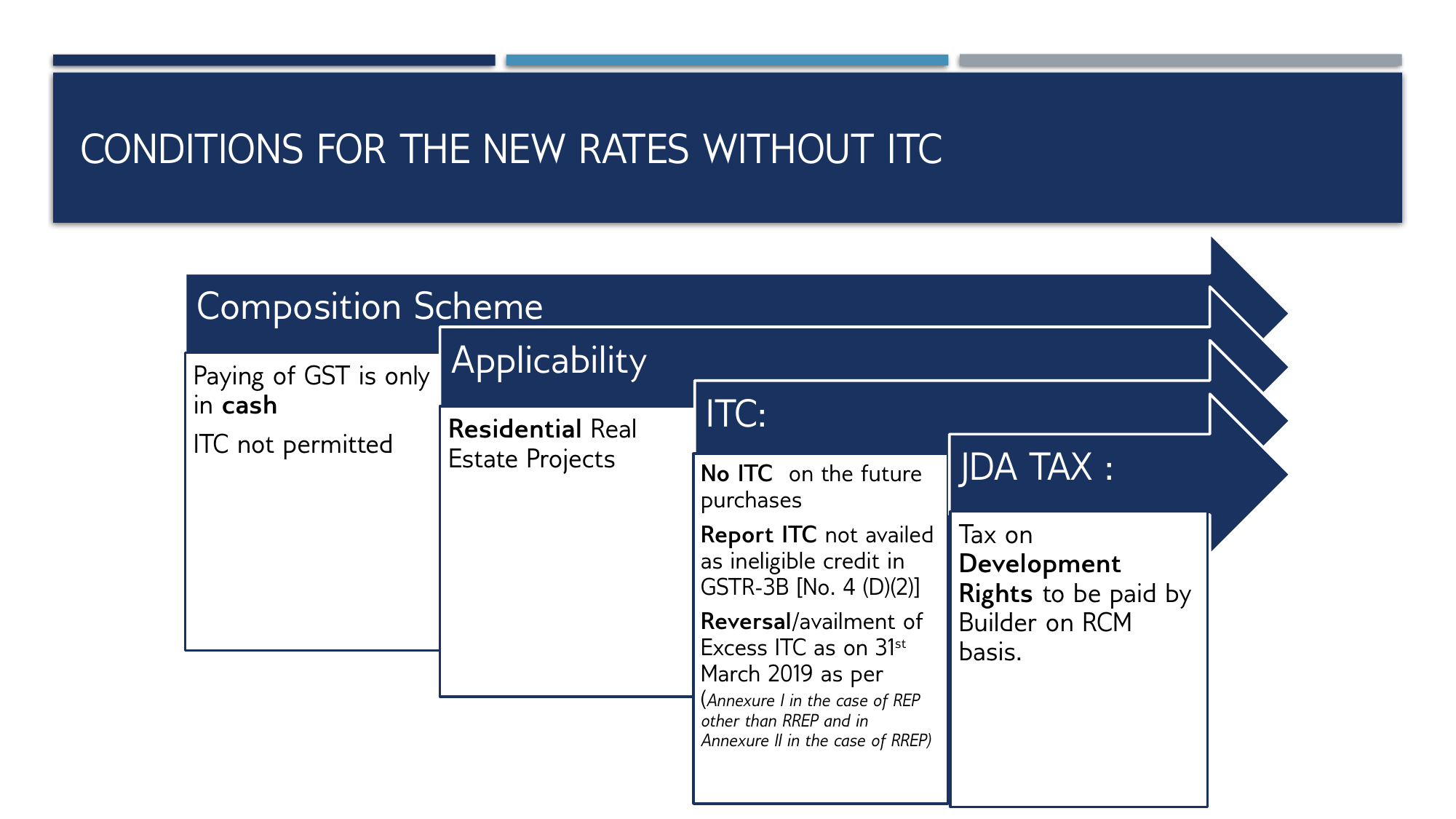

# Conditions for the New Rates without ITC
Composition Scheme
Paying of GST is only in cash
ITC not permitted
Applicability
Residential Real Estate Projects
ITC:
No ITC  on the future purchases
Report ITC not availed as ineligible credit in GSTR-3B [No. 4 (D)(2)]
Reversal/availment of Excess ITC as on 31st March 2019 as per (Annexure I in the case of REP other than RREP and in Annexure II in the case of RREP)
JDA TAX :
Tax on Development Rights to be paid by Builder on RCM basis.